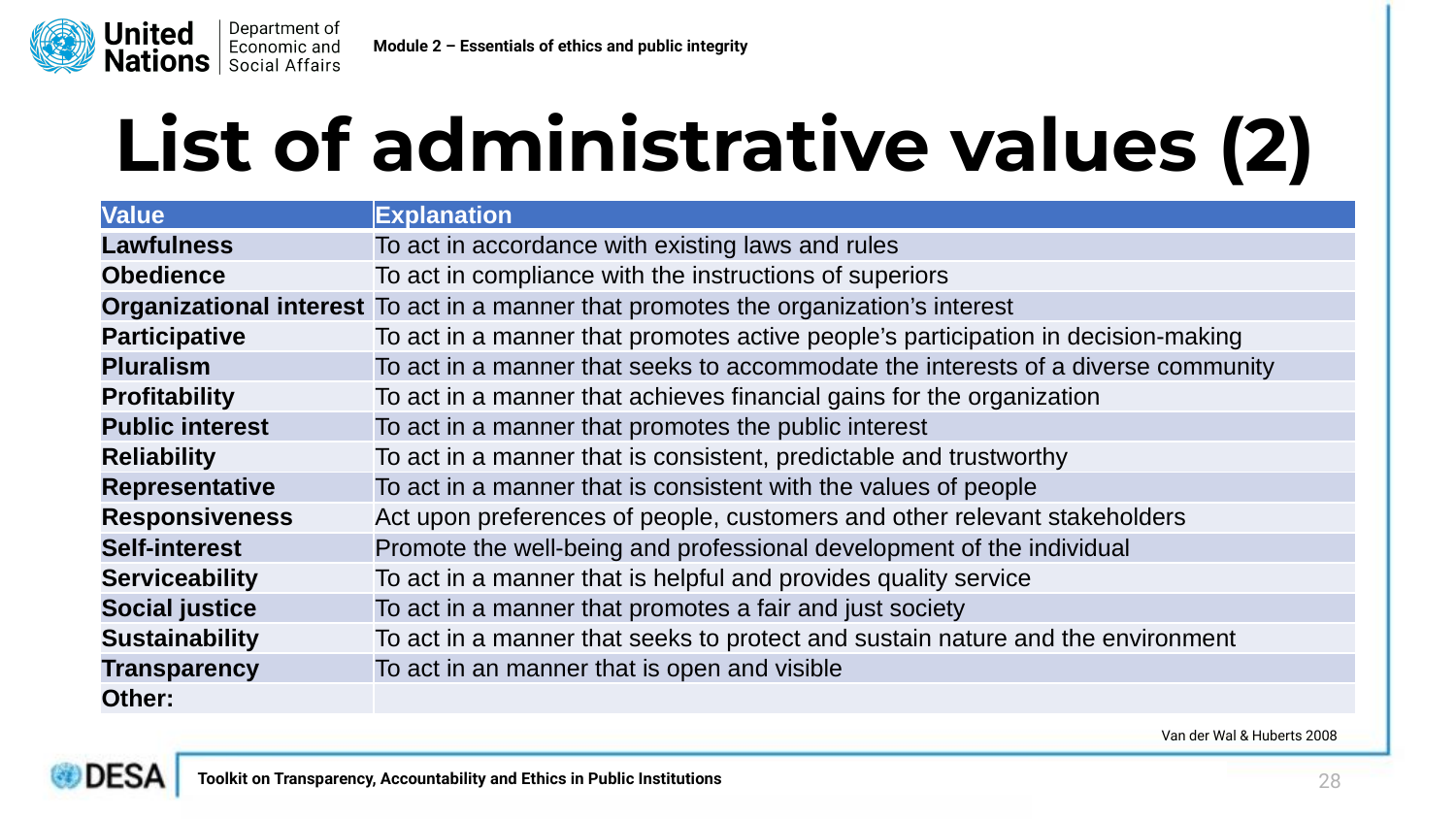

Module 2 – Essentials of ethics and public integrity
# List of administrative values (2)
| Value | Explanation |
| --- | --- |
| Lawfulness | To act in accordance with existing laws and rules |
| Obedience | To act in compliance with the instructions of superiors |
| Organizational interest | To act in a manner that promotes the organization’s interest |
| Participative | To act in a manner that promotes active people’s participation in decision-making |
| Pluralism | To act in a manner that seeks to accommodate the interests of a diverse community |
| Profitability | To act in a manner that achieves financial gains for the organization |
| Public interest | To act in a manner that promotes the public interest |
| Reliability | To act in a manner that is consistent, predictable and trustworthy |
| Representative | To act in a manner that is consistent with the values of people |
| Responsiveness | Act upon preferences of people, customers and other relevant stakeholders |
| Self-interest | Promote the well-being and professional development of the individual |
| Serviceability | To act in a manner that is helpful and provides quality service |
| Social justice | To act in a manner that promotes a fair and just society |
| Sustainability | To act in a manner that seeks to protect and sustain nature and the environment |
| Transparency | To act in an manner that is open and visible |
| Other: |  |
Van der Wal & Huberts 2008
28